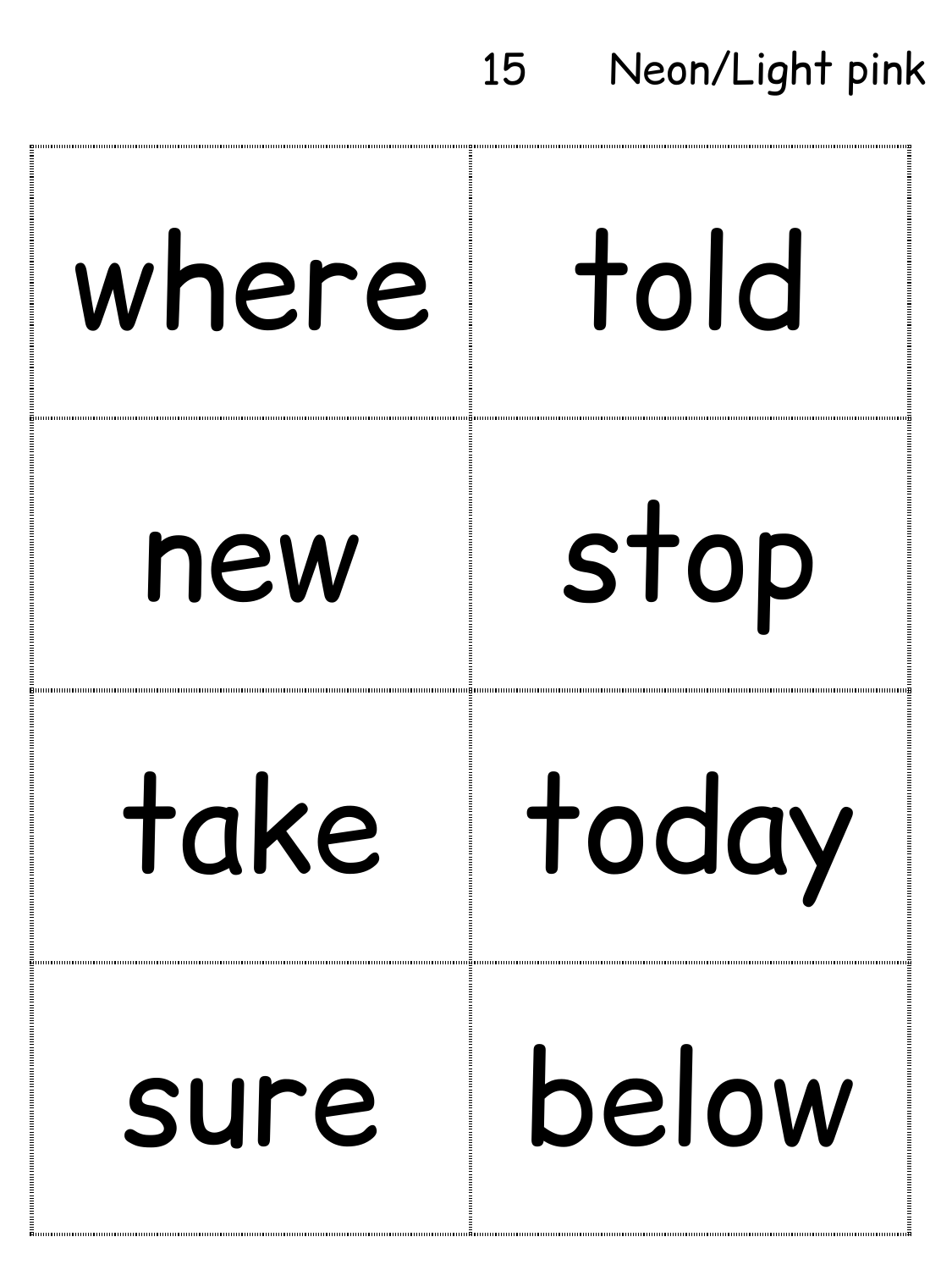

15	Neon/Light pink
| where | told |
| --- | --- |
| new | stop |
| take | today |
| sure | below |